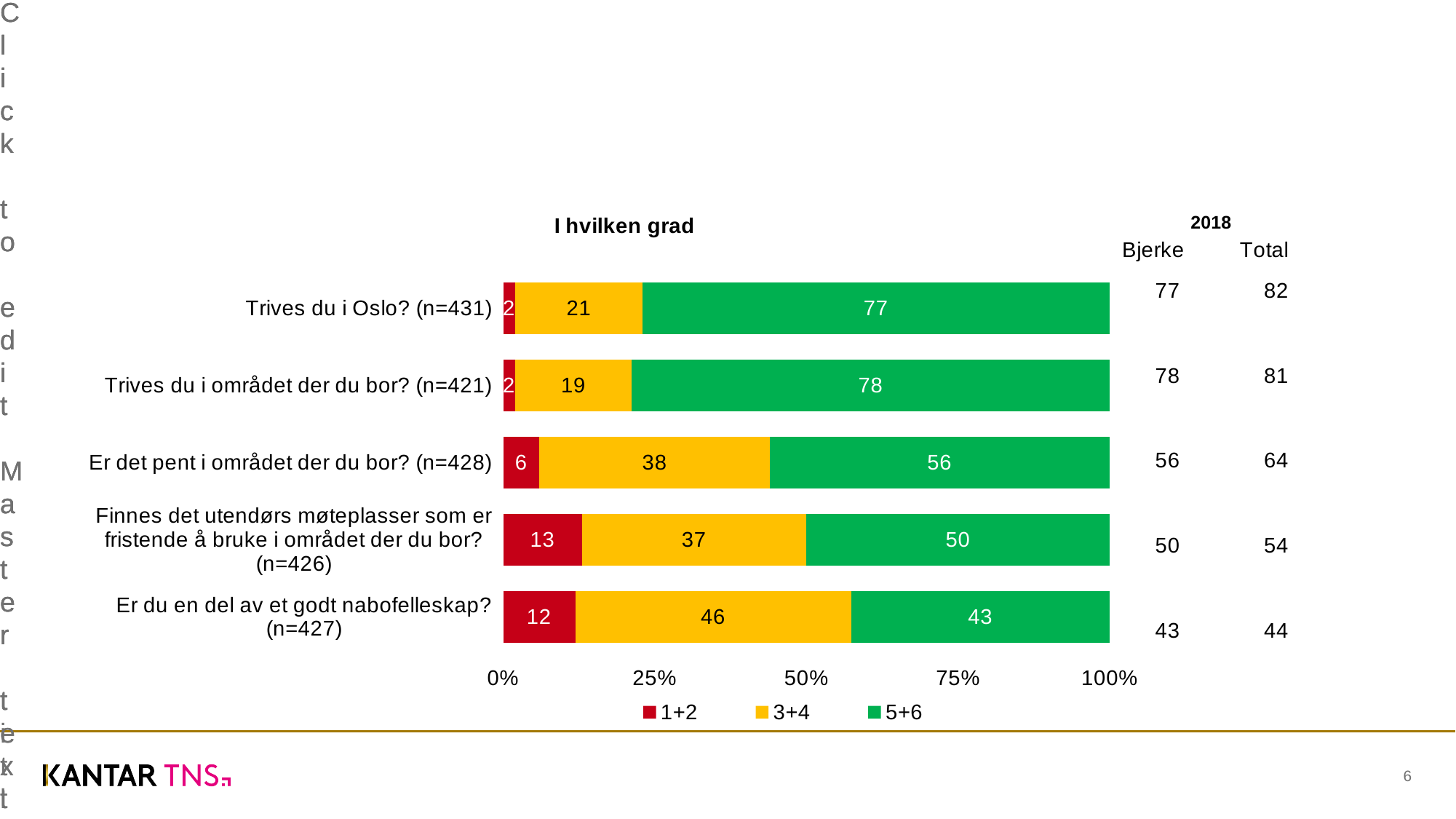

Click to edit Master title style
Click to edit Master text styles
Click to edit Master text styles

### Chart: I hvilken grad

| Category | 1+2 | 3+4 | 5+6 |
|---|---|---|---|
| Trives du i Oslo? (n=431) | 2.0 | 21.0 | 77.0 |
| Trives du i området der du bor? (n=421) | 2.0 | 19.0 | 78.0 |
| Er det pent i området der du bor? (n=428) | 6.0 | 38.0 | 56.0 |
| Finnes det utendørs møteplasser som er fristende å bruke i området der du bor? (n=426) | 13.0 | 37.0 | 50.0 |
| Er du en del av et godt nabofelleskap? (n=427) | 12.0 | 46.0 | 43.0 |

### Chart: 2018

| Category | Bjerke | Total |
|---|---|---|
| Trives du i Oslo? (n=7848) | 77.0 | 82.0 |
| Trives du i området der du bor? (n=7618) | 78.0 | 81.0 |
| Er det pent i området der du bor? (n=6143) | 56.0 | 64.0 |
| Finnes det utendørs møteplasser som er fristende å bruke i området der du bor? (n=5103) | 50.0 | 54.0 |
| Er du en del av et godt nabofelleskap? (n=4183) | 43.0 | 44.0 |
6